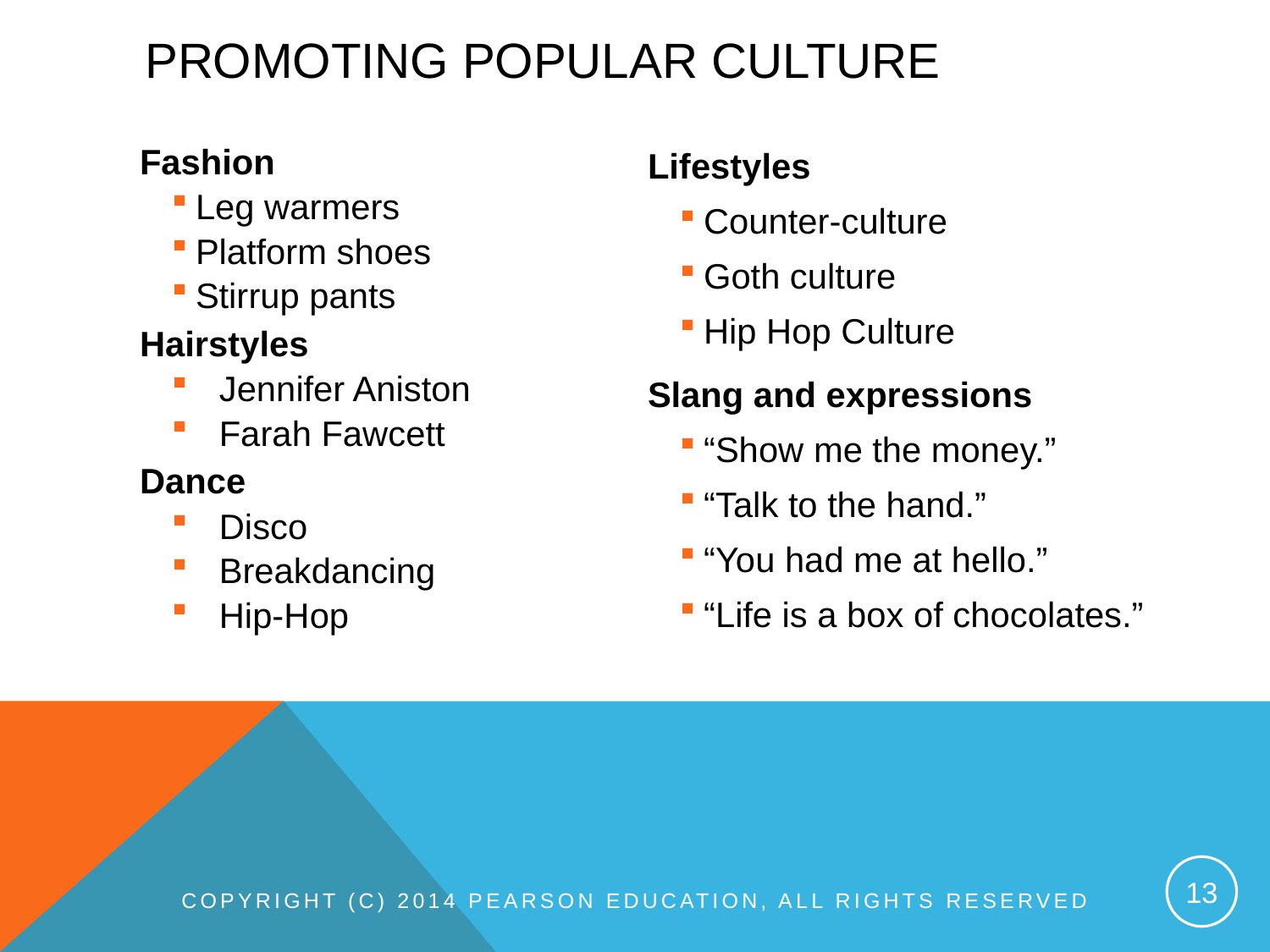

# Promoting popular culture
Fashion
Leg warmers
Platform shoes
Stirrup pants
Hairstyles
Jennifer Aniston
Farah Fawcett
Dance
Disco
Breakdancing
Hip-Hop
Lifestyles
Counter-culture
Goth culture
Hip Hop Culture
Slang and expressions
“Show me the money.”
“Talk to the hand.”
“You had me at hello.”
“Life is a box of chocolates.”

Copyright (c) 2014 Pearson Education, All Rights Reserved
13